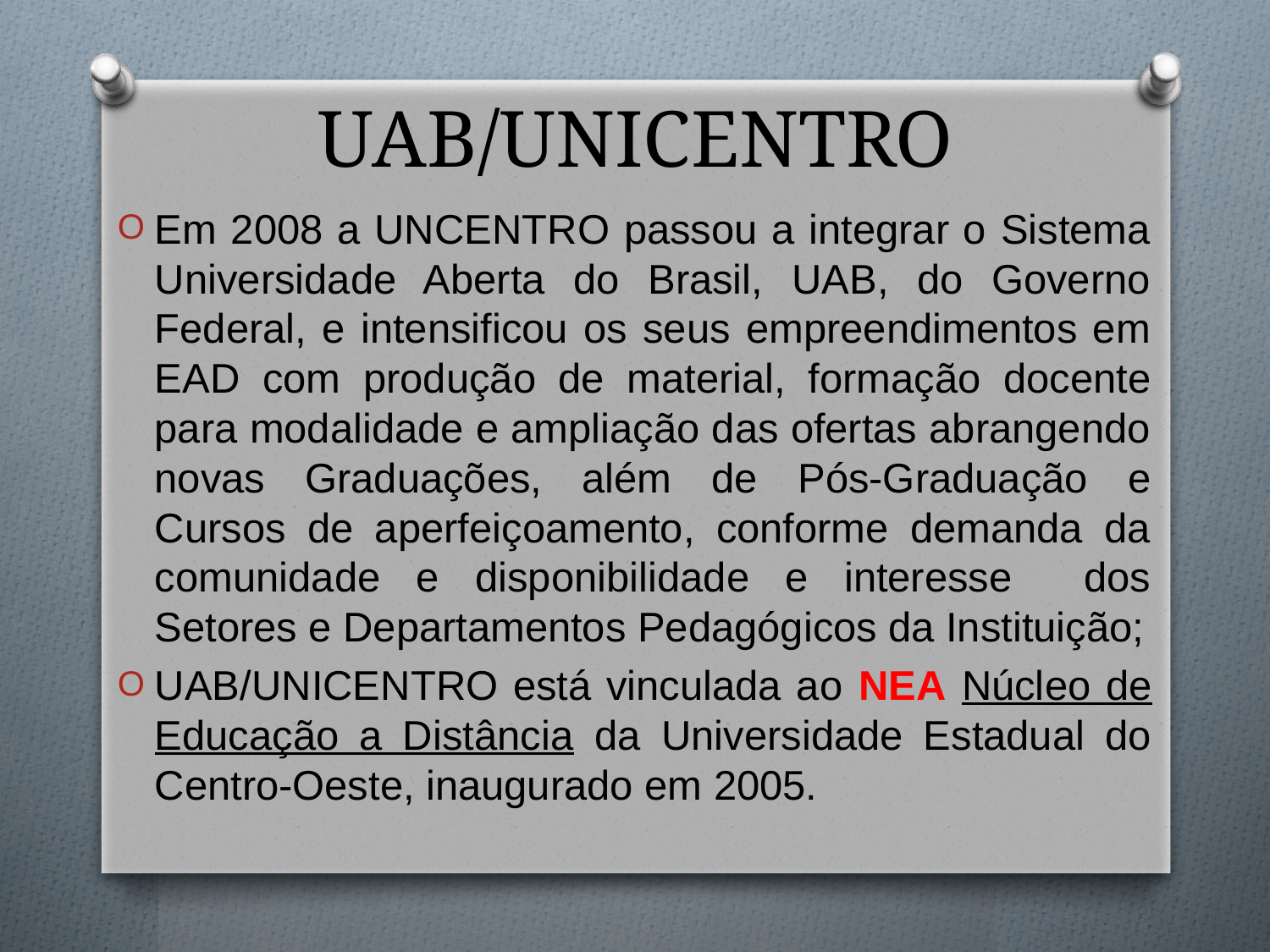

# UAB/UNICENTRO
Em 2008 a UNCENTRO passou a integrar o Sistema Universidade Aberta do Brasil, UAB, do Governo Federal, e intensificou os seus empreendimentos em EAD com produção de material, formação docente para modalidade e ampliação das ofertas abrangendo novas Graduações, além de Pós-Graduação e Cursos de aperfeiçoamento, conforme demanda da comunidade e disponibilidade e interesse  dos Setores e Departamentos Pedagógicos da Instituição;
UAB/UNICENTRO está vinculada ao NEA Núcleo de Educação a Distância da Universidade Estadual do Centro-Oeste, inaugurado em 2005.